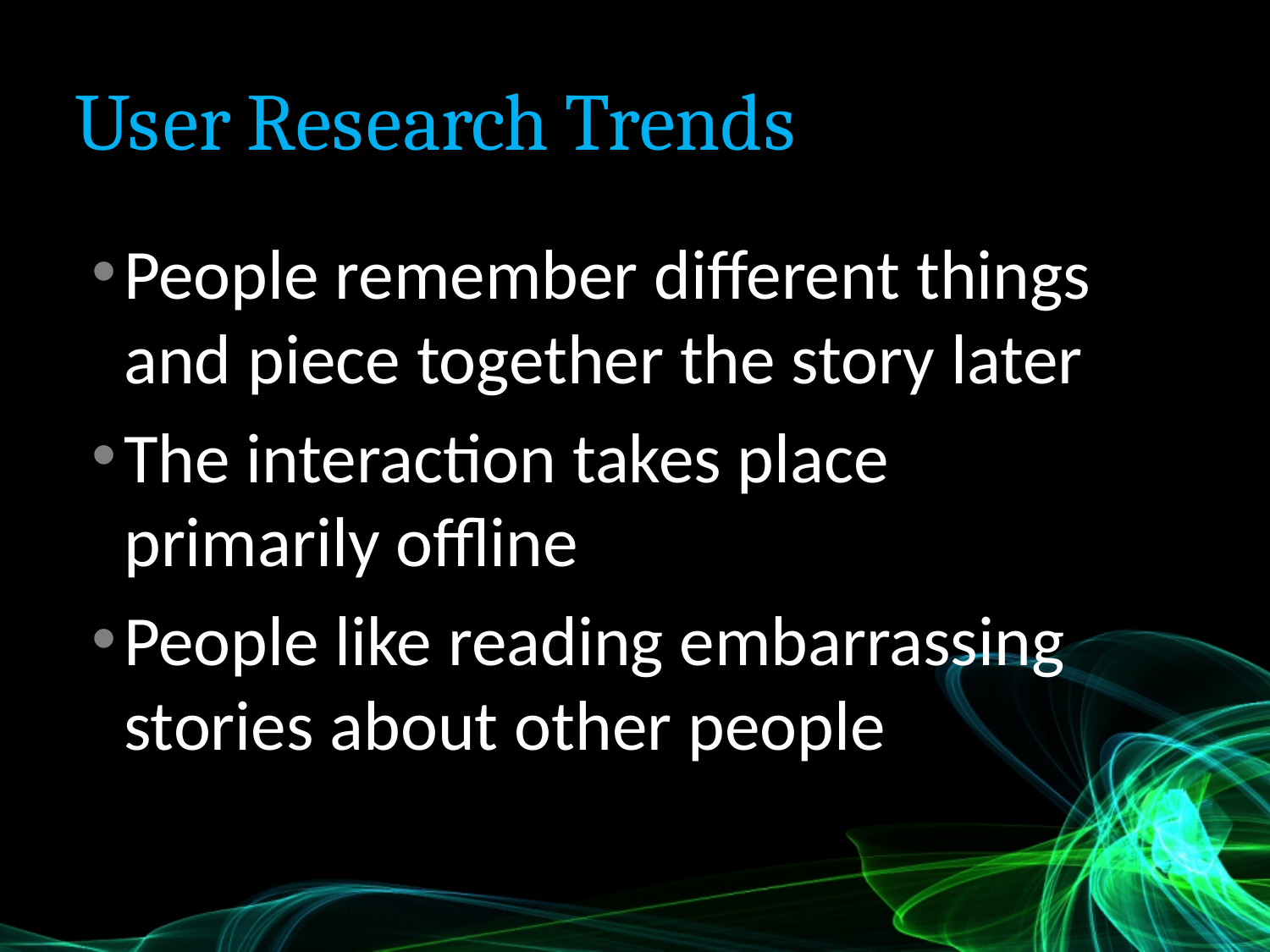

# User Research Trends
People remember different things and piece together the story later
The interaction takes place primarily offline
People like reading embarrassing stories about other people